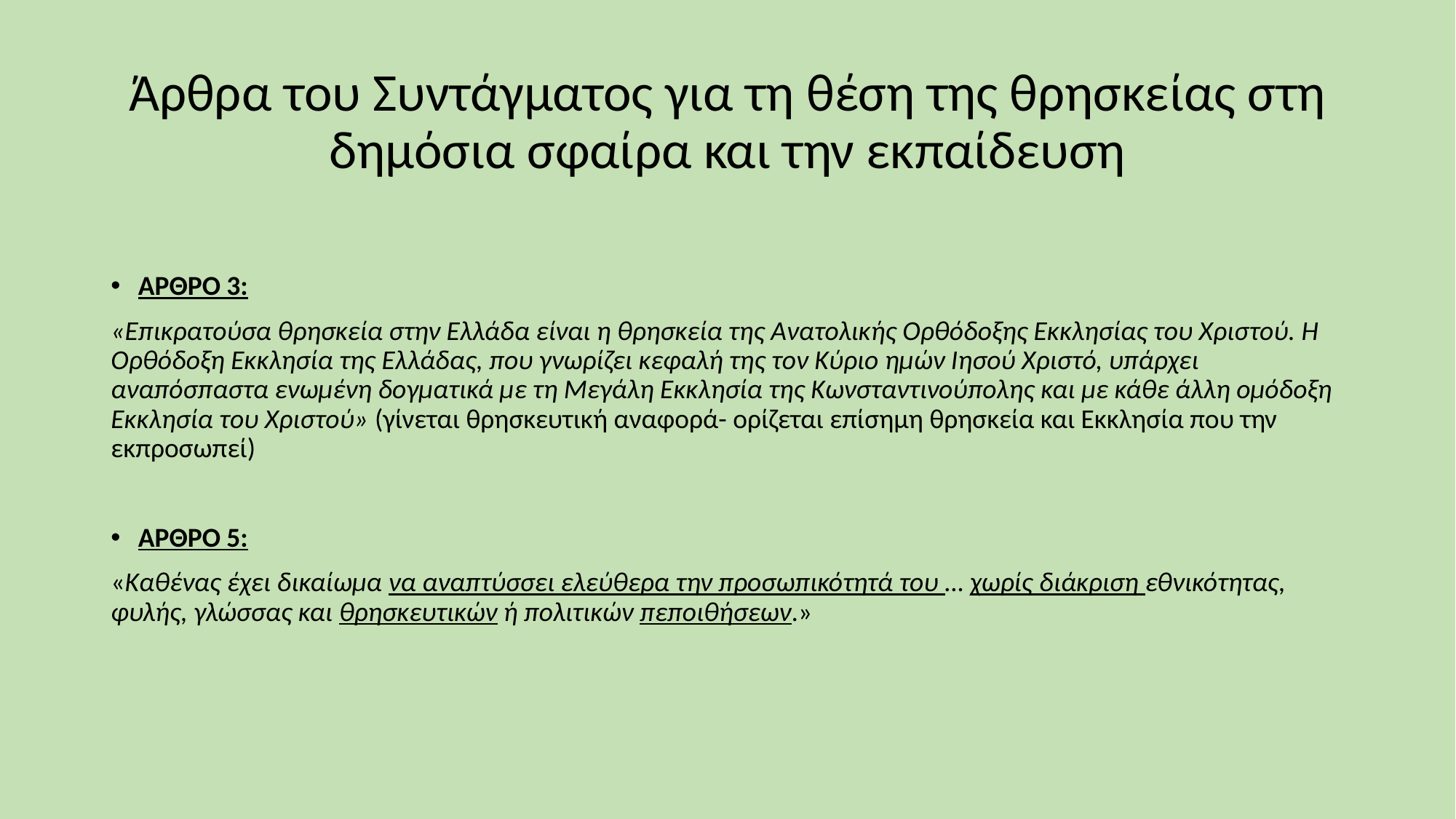

# Άρθρα του Συντάγματος για τη θέση της θρησκείας στη δημόσια σφαίρα και την εκπαίδευση

ΑΡΘΡΟ 3:
«Επικρατούσα θρησκεία στην Ελλάδα είναι η θρησκεία της Aνατολικής Oρθόδοξης Εκκλησίας του Xριστού. H Oρθόδοξη Εκκλησία της Ελλάδας, που γνωρίζει κεφαλή της τον Kύριο ημών Iησού Xριστό, υπάρχει αναπόσπαστα ενωμένη δογματικά με τη Mεγάλη Εκκλησία της Kωνσταντινούπολης και με κάθε άλλη ομόδοξη Εκκλησία του Xριστού» (γίνεται θρησκευτική αναφορά- ορίζεται επίσημη θρησκεία και Εκκλησία που την εκπροσωπεί)

ΑΡΘΡΟ 5:
«Καθένας έχει δικαίωμα να αναπτύσσει ελεύθερα την προσωπικότητά του … χωρίς διάκριση εθνικότητας, φυλής, γλώσσας και θρησκευτικών ή πολιτικών πεποιθήσεων.»